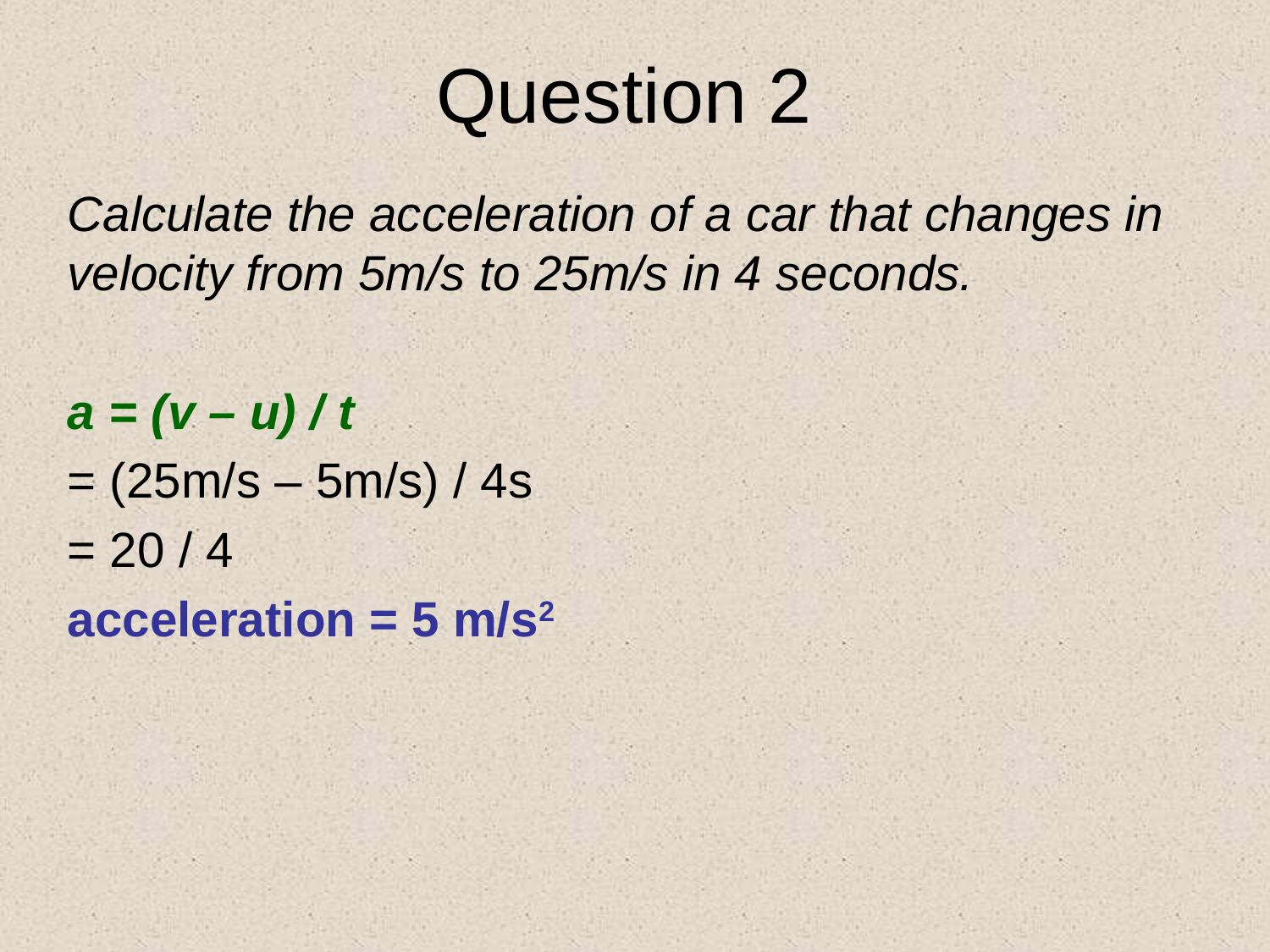

Question 2
Calculate the acceleration of a car that changes in velocity from 5m/s to 25m/s in 4 seconds.

a = (v – u) / t
= (25m/s – 5m/s) / 4s
= 20 / 4
acceleration = 5 m/s2